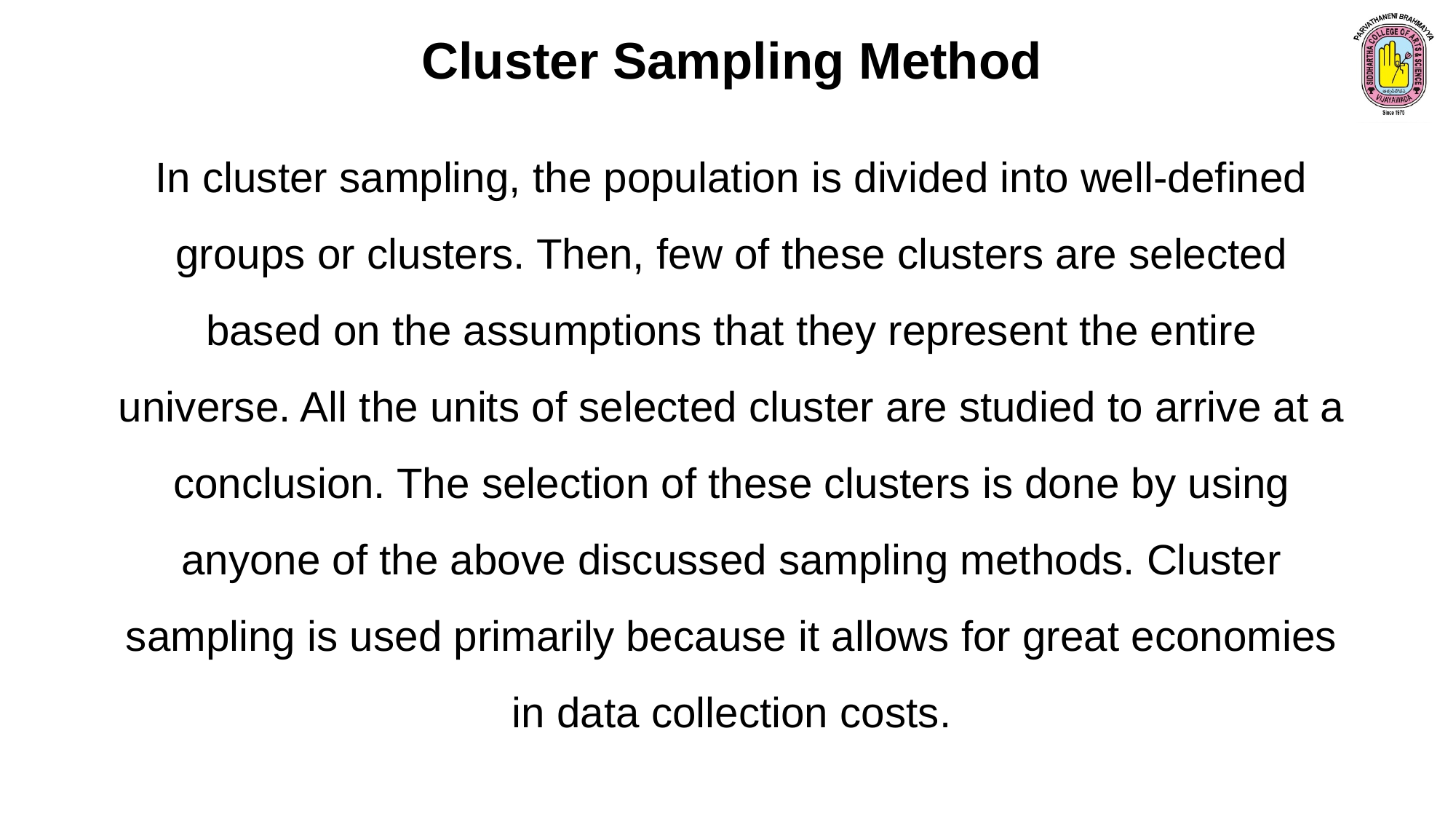

Cluster Sampling Method
In cluster sampling, the population is divided into well-defined groups or clusters. Then, few of these clusters are selected based on the assumptions that they represent the entire universe. All the units of selected cluster are studied to arrive at a conclusion. The selection of these clusters is done by using anyone of the above discussed sampling methods. Cluster sampling is used primarily because it allows for great economies in data collection costs.